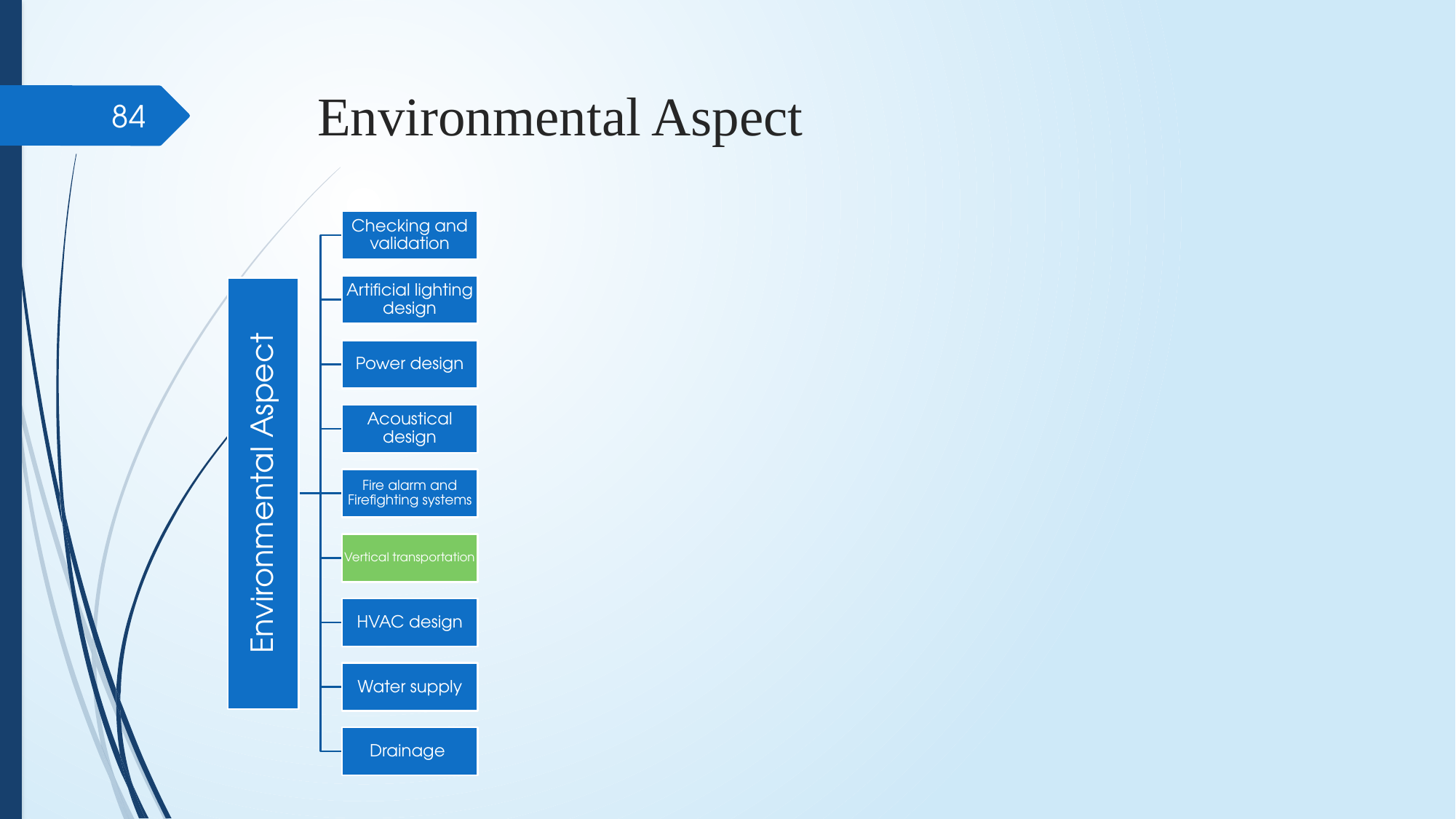

# Environmental Aspect
84

Environmental Aspect
Checking and validation
Artificial lighting design
Power design
Acoustical design
Fire alarm and Firefighting systems
Vertical transportation
HVAC design
Water supply
Drainage